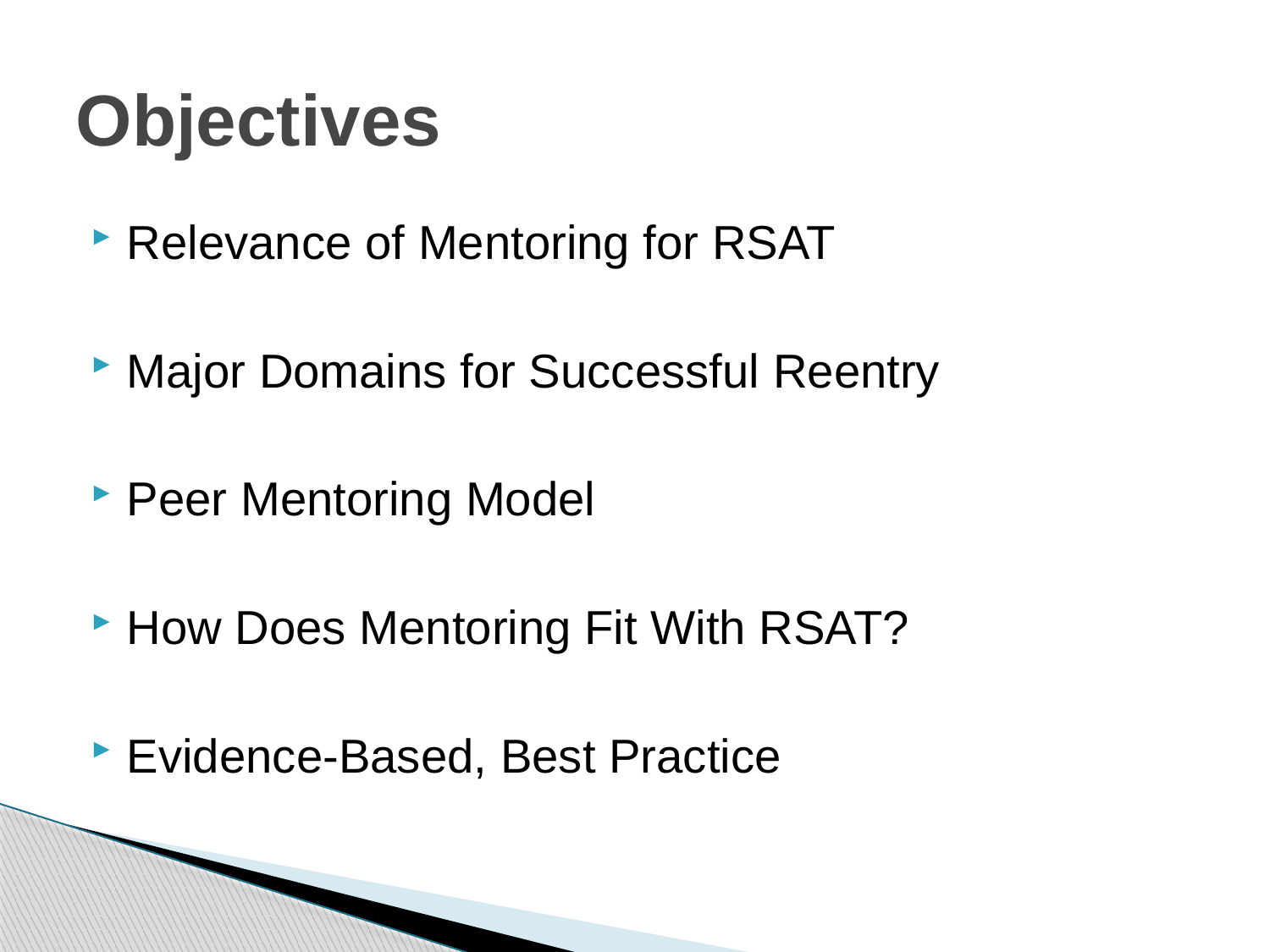

# Objectives
Relevance of Mentoring for RSAT

Major Domains for Successful Reentry

Peer Mentoring Model

How Does Mentoring Fit With RSAT?

Evidence-Based, Best Practice